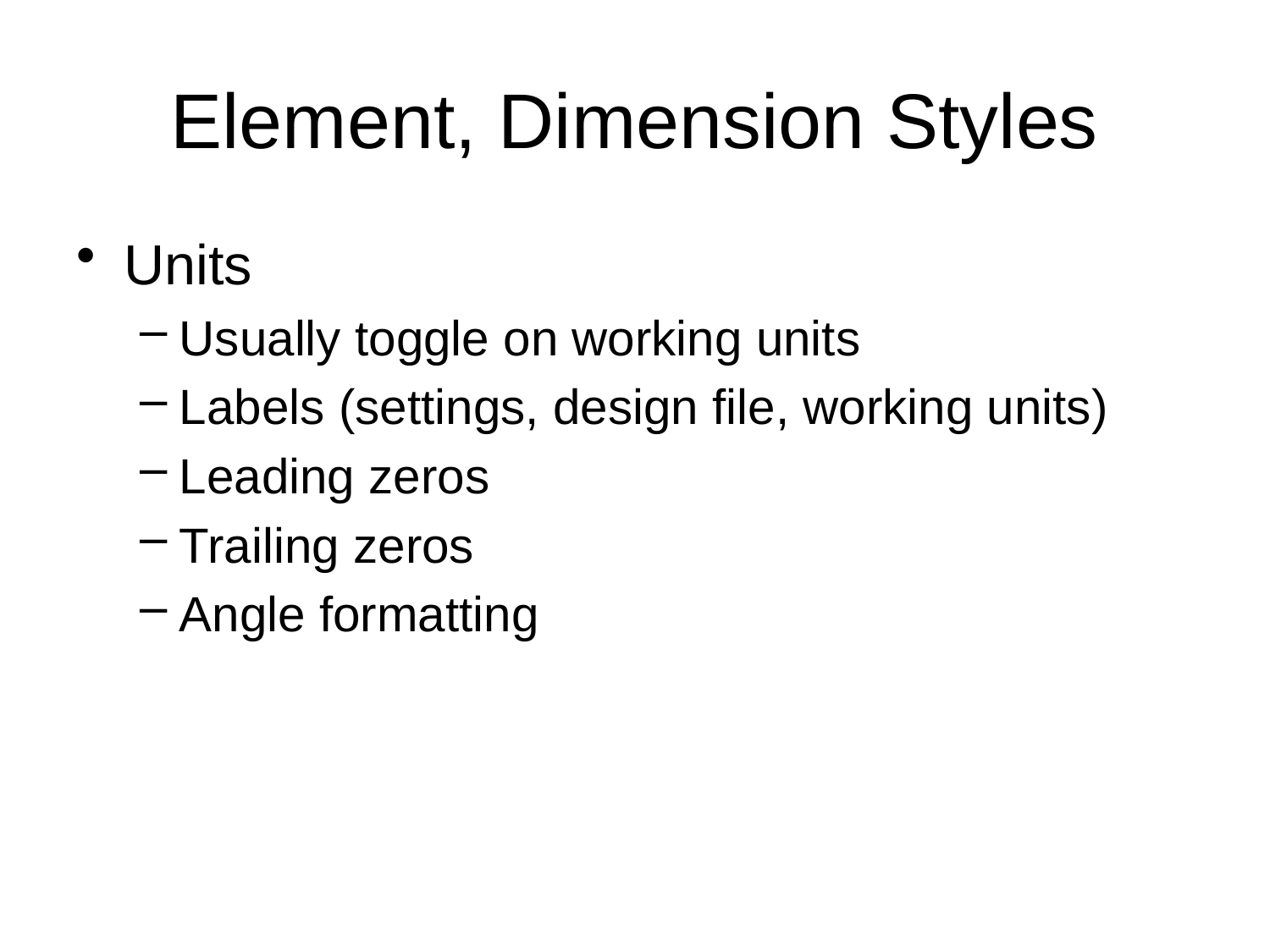

# Element, Dimension Styles
Units
Usually toggle on working units
Labels (settings, design file, working units)
Leading zeros
Trailing zeros
Angle formatting